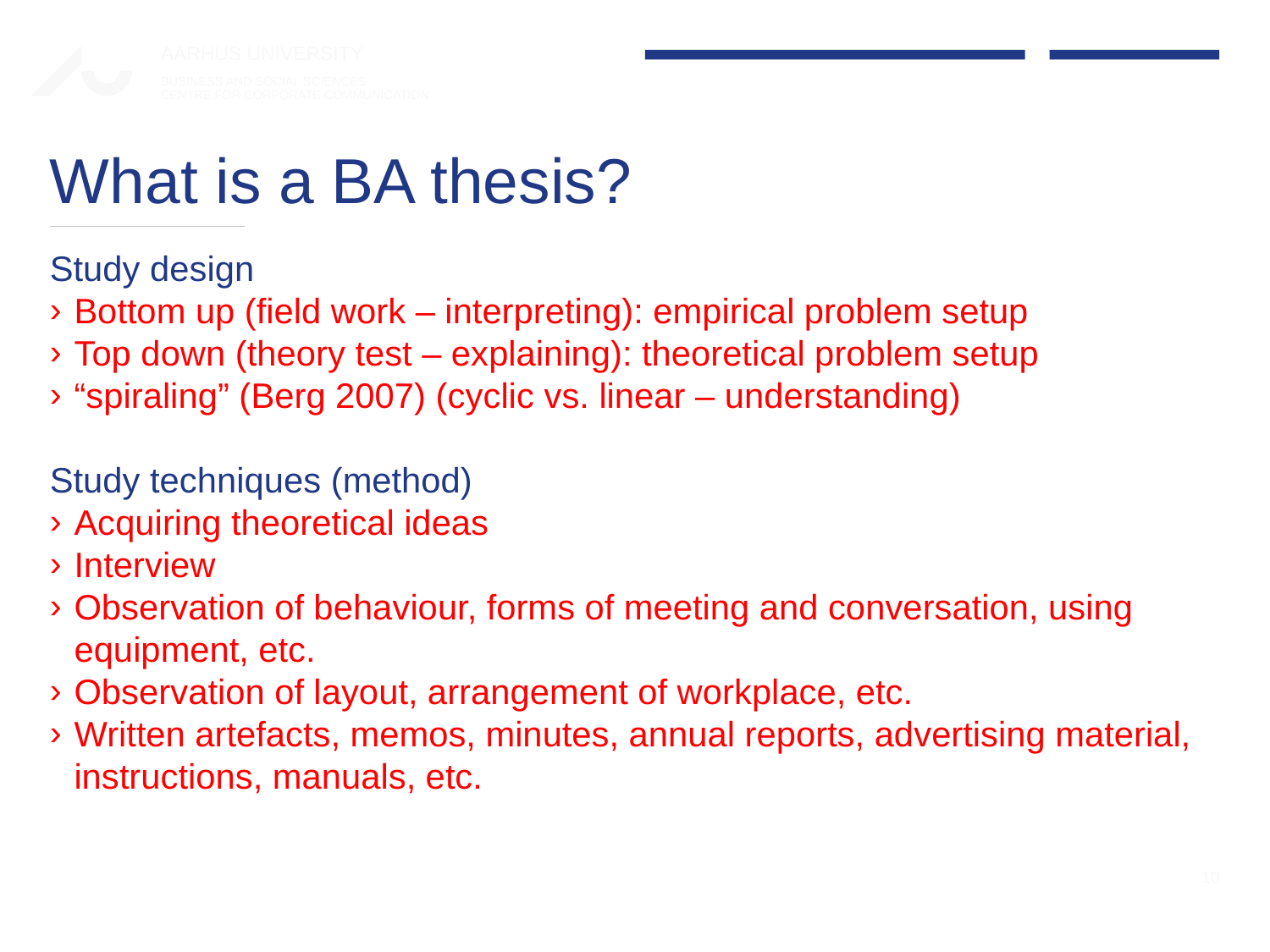

# What is a BA thesis?
Study design
Bottom up (field work – interpreting): empirical problem setup
Top down (theory test – explaining): theoretical problem setup
“spiraling” (Berg 2007) (cyclic vs. linear – understanding)

Study techniques (method)
Acquiring theoretical ideas
Interview
Observation of behaviour, forms of meeting and conversation, using equipment, etc.
Observation of layout, arrangement of workplace, etc.
Written artefacts, memos, minutes, annual reports, advertising material, instructions, manuals, etc.

10